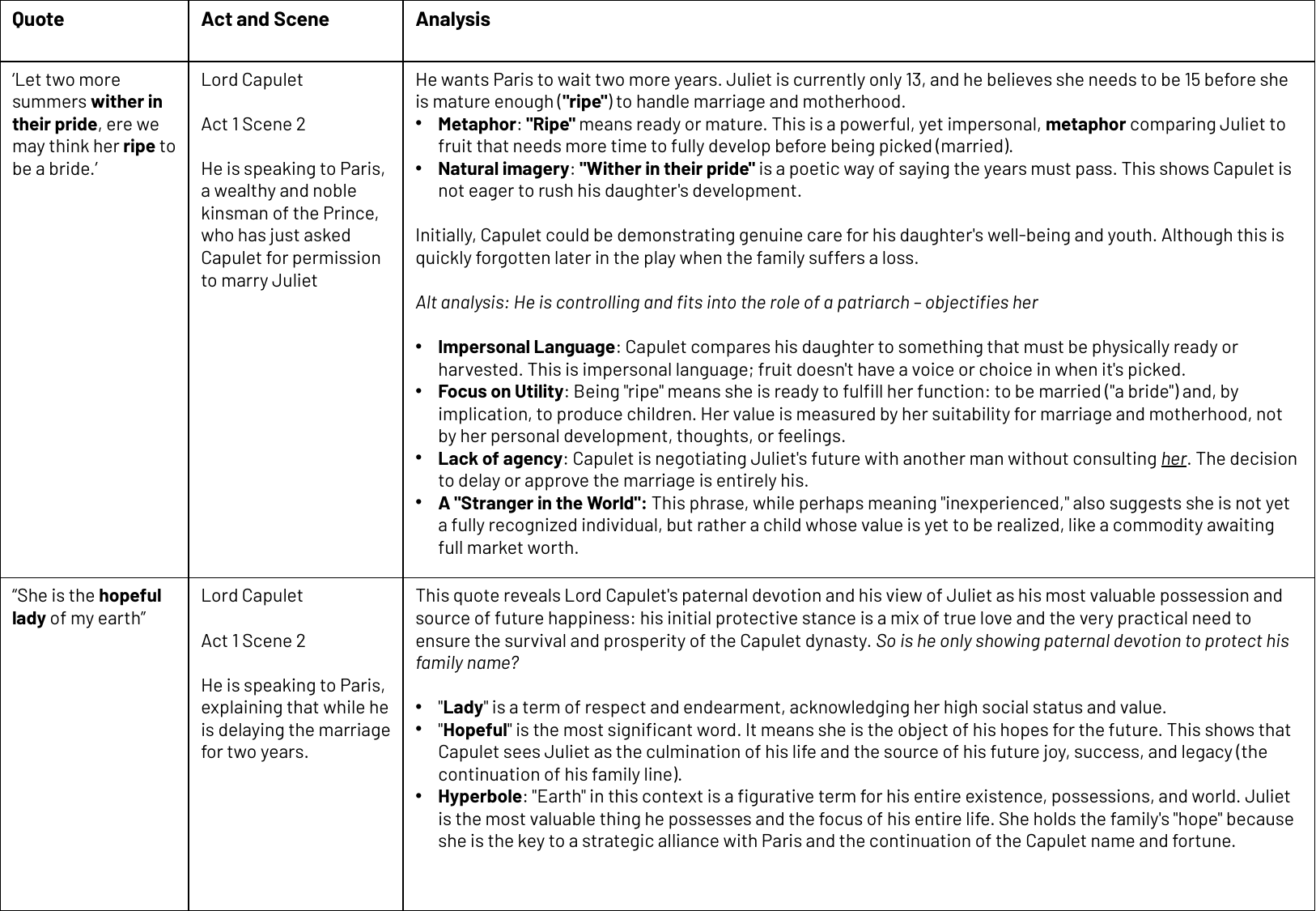

| Quote | Act and Scene | Analysis |
| --- | --- | --- |
| ‘Let two more summers wither in their pride, ere we may think her ripe to be a bride.’ | Lord Capulet Act 1 Scene 2 He is speaking to Paris, a wealthy and noble kinsman of the Prince, who has just asked Capulet for permission to marry Juliet | He wants Paris to wait two more years. Juliet is currently only 13, and he believes she needs to be 15 before she is mature enough ("ripe") to handle marriage and motherhood. Metaphor: "Ripe" means ready or mature. This is a powerful, yet impersonal, metaphor comparing Juliet to fruit that needs more time to fully develop before being picked (married). Natural imagery: "Wither in their pride" is a poetic way of saying the years must pass. This shows Capulet is not eager to rush his daughter's development. Initially, Capulet could be demonstrating genuine care for his daughter's well-being and youth. Although this is quickly forgotten later in the play when the family suffers a loss. Alt analysis: He is controlling and fits into the role of a patriarch – objectifies her Impersonal Language: Capulet compares his daughter to something that must be physically ready or harvested. This is impersonal language; fruit doesn't have a voice or choice in when it's picked. Focus on Utility: Being "ripe" means she is ready to fulfill her function: to be married ("a bride") and, by implication, to produce children. Her value is measured by her suitability for marriage and motherhood, not by her personal development, thoughts, or feelings. Lack of agency: Capulet is negotiating Juliet's future with another man without consulting her. The decision to delay or approve the marriage is entirely his. A "Stranger in the World": This phrase, while perhaps meaning "inexperienced," also suggests she is not yet a fully recognized individual, but rather a child whose value is yet to be realized, like a commodity awaiting full market worth. |
| “She is the hopeful lady of my earth” | Lord Capulet Act 1 Scene 2 He is speaking to Paris, explaining that while he is delaying the marriage for two years. | This quote reveals Lord Capulet's paternal devotion and his view of Juliet as his most valuable possession and source of future happiness: his initial protective stance is a mix of true love and the very practical need to ensure the survival and prosperity of the Capulet dynasty. So is he only showing paternal devotion to protect his family name? "Lady" is a term of respect and endearment, acknowledging her high social status and value. "Hopeful" is the most significant word. It means she is the object of his hopes for the future. This shows that Capulet sees Juliet as the culmination of his life and the source of his future joy, success, and legacy (the continuation of his family line). Hyperbole: "Earth" in this context is a figurative term for his entire existence, possessions, and world. Juliet is the most valuable thing he possesses and the focus of his entire life. She holds the family's "hope" because she is the key to a strategic alliance with Paris and the continuation of the Capulet name and fortune. |